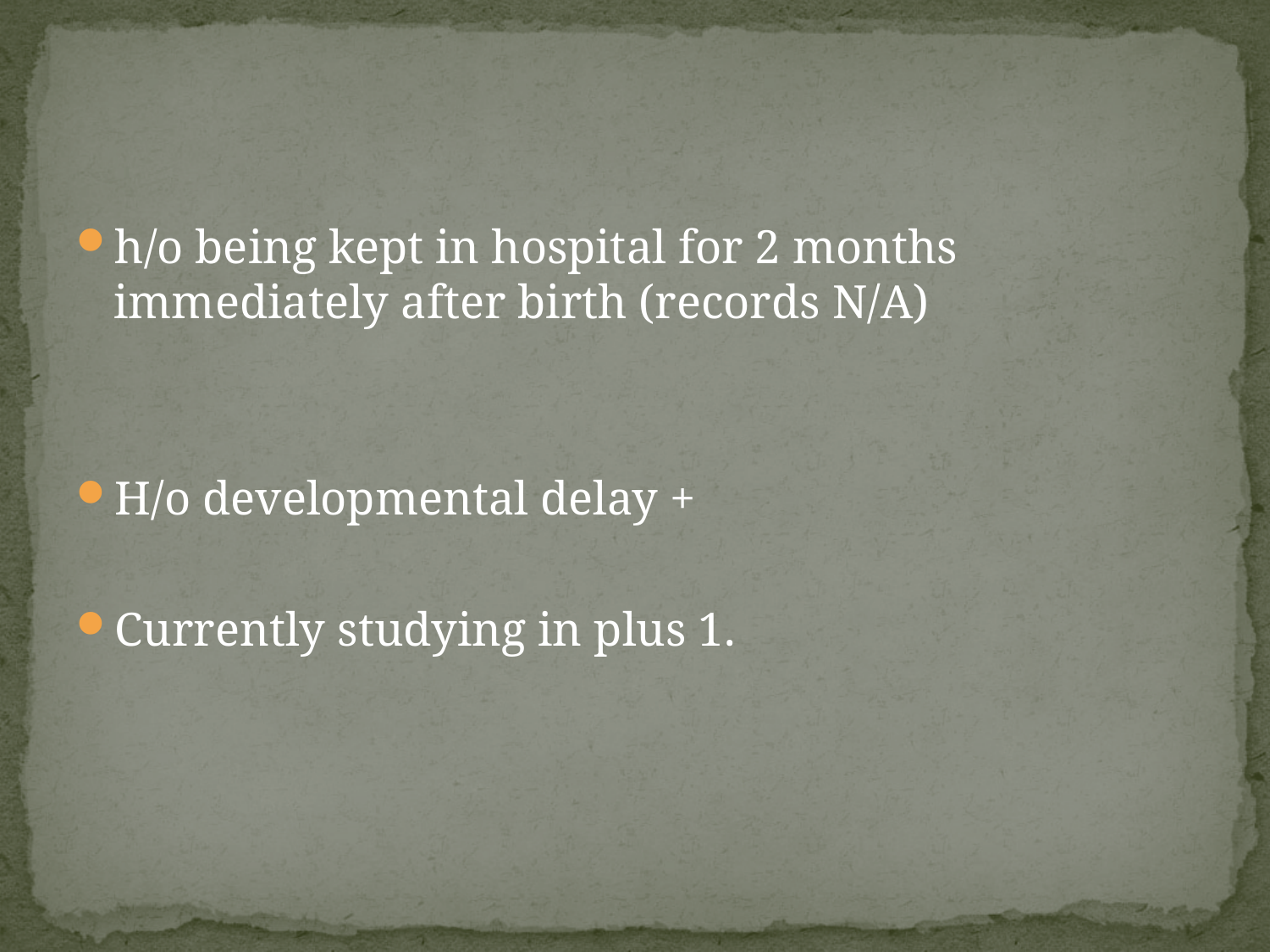

#
h/o being kept in hospital for 2 months immediately after birth (records N/A)

H/o developmental delay +

Currently studying in plus 1.